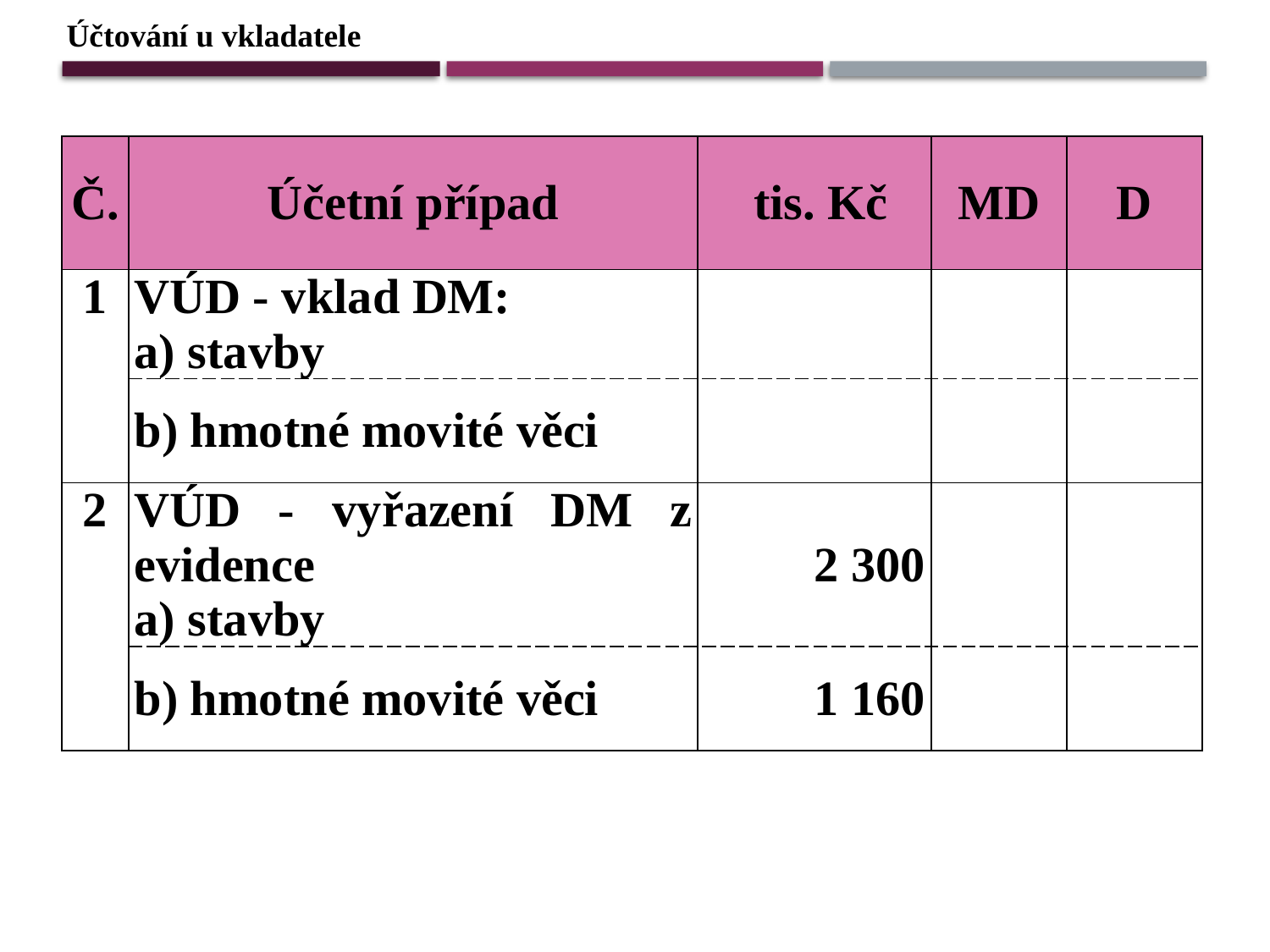

Účtování u vkladatele
| Č. | Účetní případ | tis. Kč | MD | D |
| --- | --- | --- | --- | --- |
| 1 | VÚD - vklad DM: a) stavby |  |  |  |
|  | b) hmotné movité věci |  |  |  |
| 2 | VÚD - vyřazení DM z evidence a) stavby | 2 300 |  |  |
|  | b) hmotné movité věci | 1 160 |  |  |